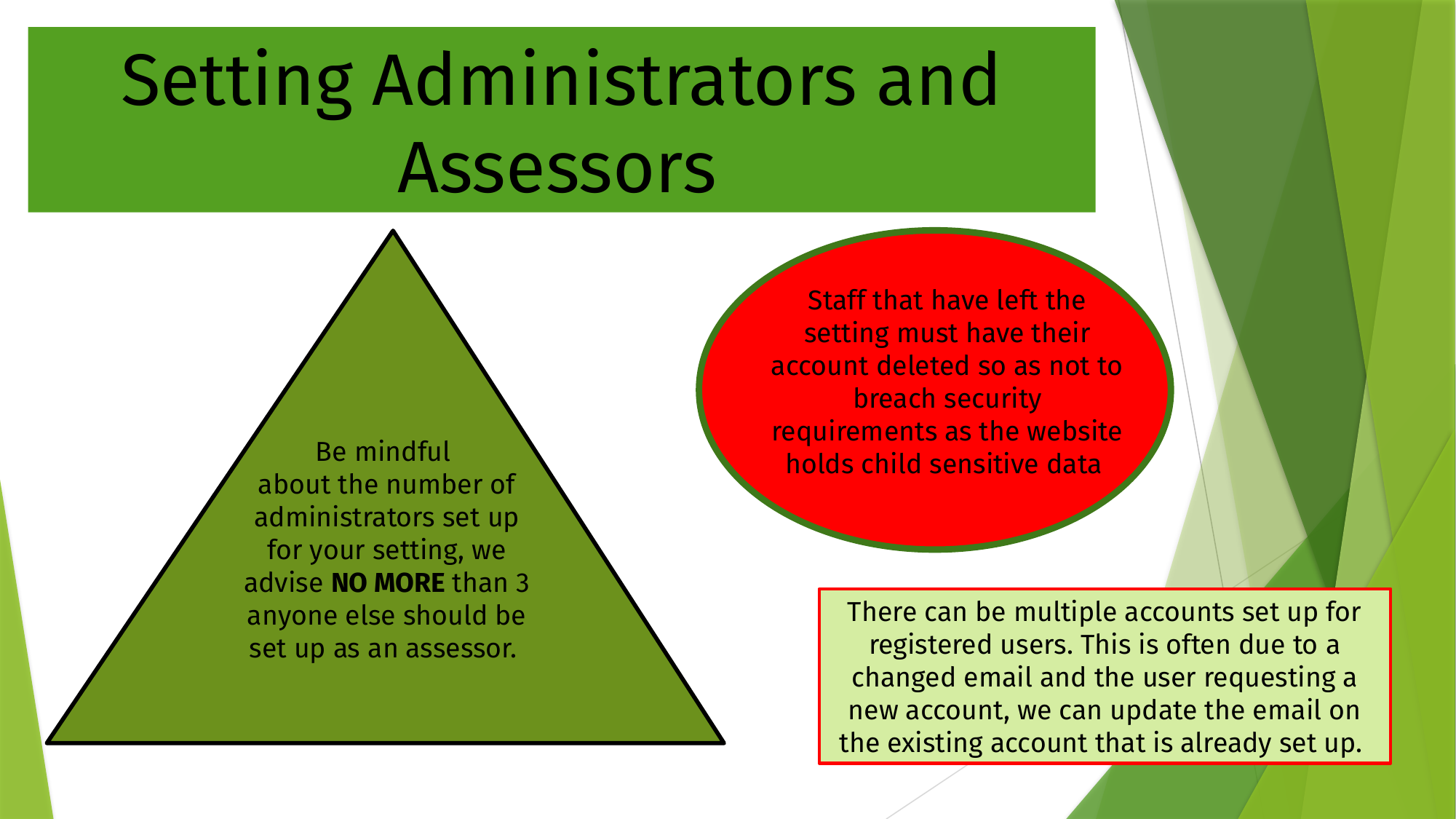

Setting Administrators and Assessors

Staff that have left the setting must have their account deleted so as not to breach security requirements as the website holds child sensitive data
Be mindful
about the number of administrators set up for your setting, we advise NO MORE than 3 anyone else should be set up as an assessor.
There can be multiple accounts set up for registered users. This is often due to a changed email and the user requesting a new account, we can update the email on the existing account that is already set up.